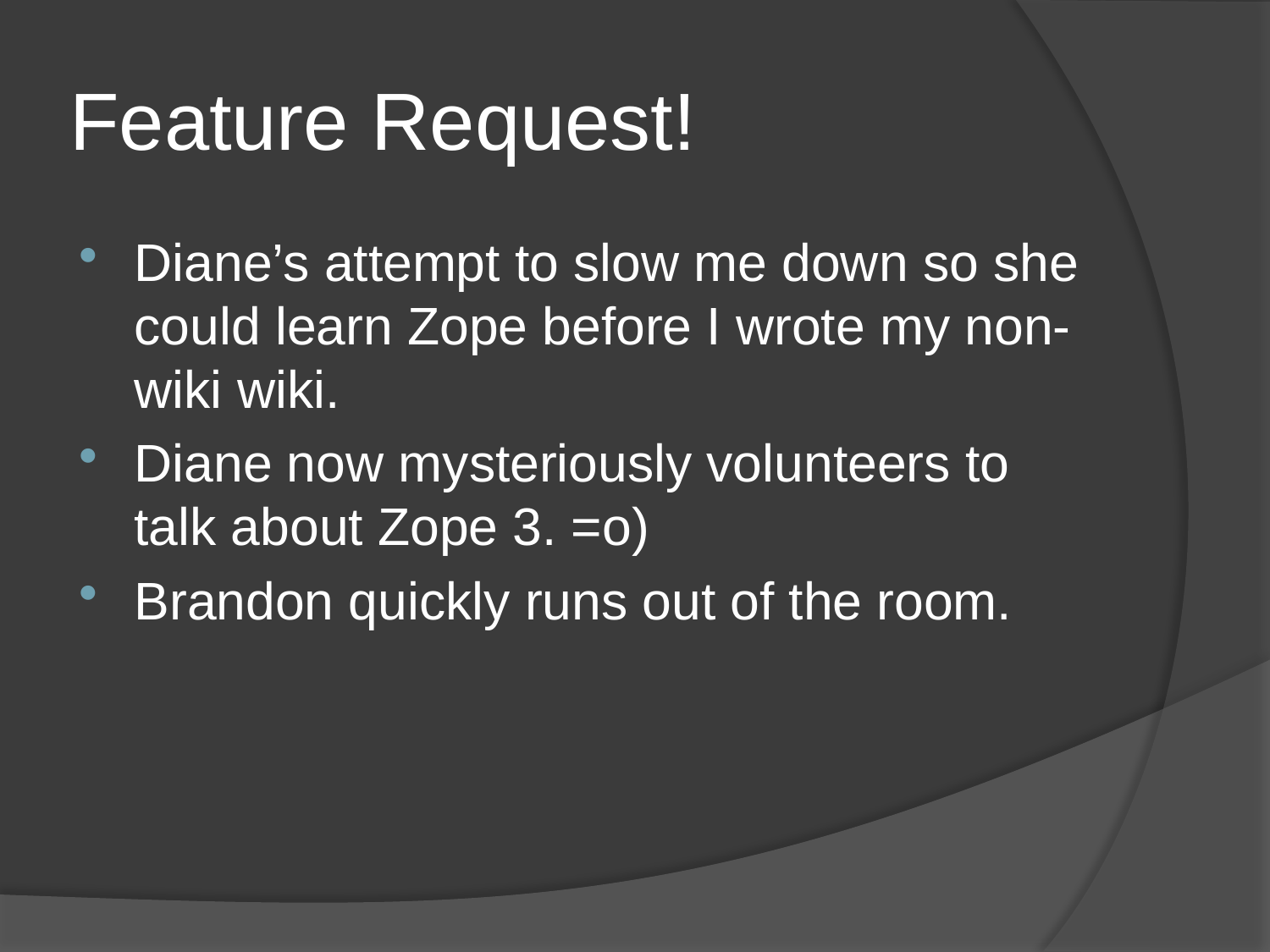

# Feature Request!
Diane’s attempt to slow me down so she could learn Zope before I wrote my non-wiki wiki.
Diane now mysteriously volunteers to talk about Zope 3. =o)
Brandon quickly runs out of the room.